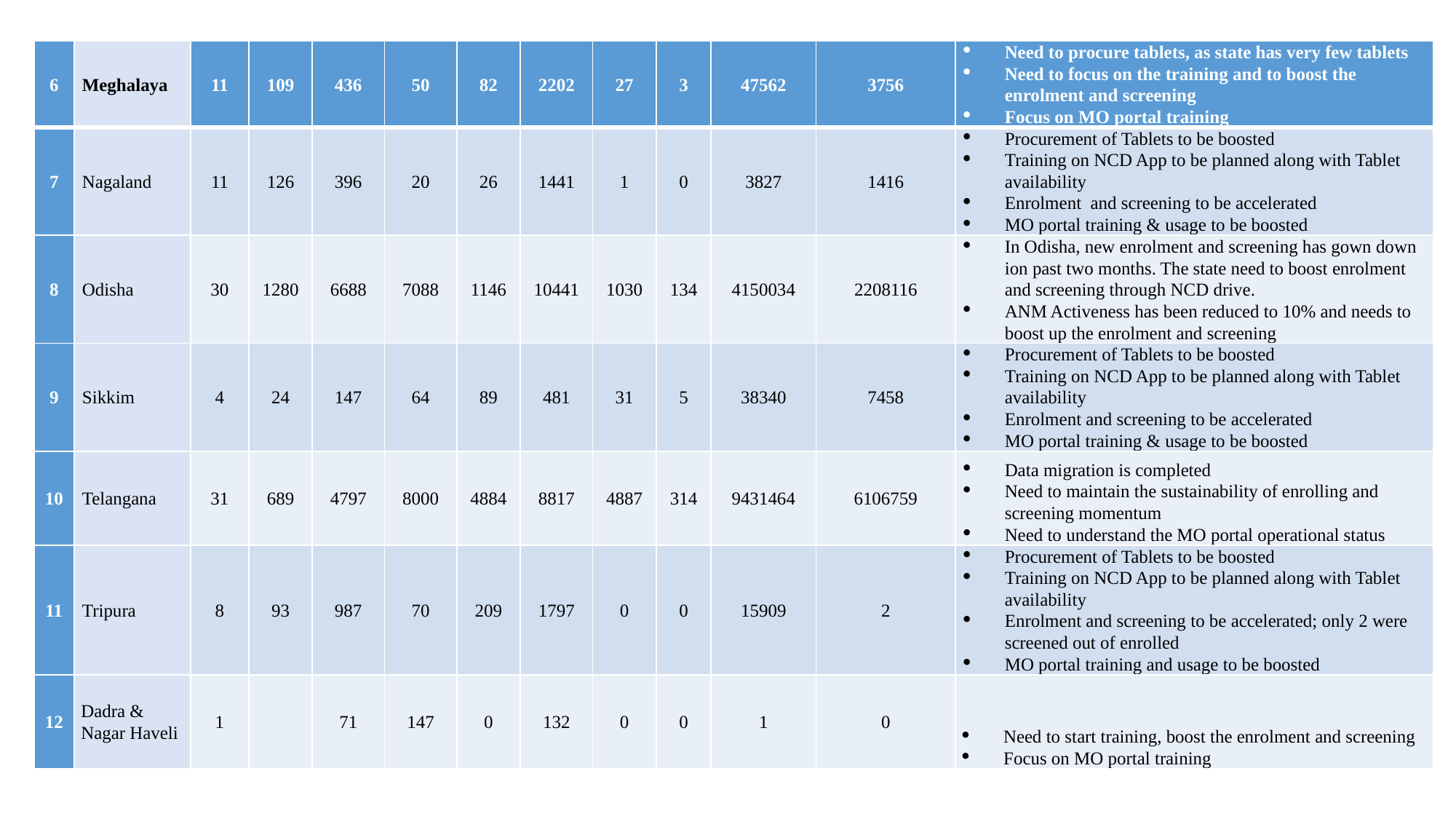

| 6 | Meghalaya | 11 | 109 | 436 | 50 | 82 | 2202 | 27 | 3 | 47562 | 3756 | Need to procure tablets, as state has very few tablets Need to focus on the training and to boost the enrolment and screening Focus on MO portal training |
| --- | --- | --- | --- | --- | --- | --- | --- | --- | --- | --- | --- | --- |
| 7 | Nagaland | 11 | 126 | 396 | 20 | 26 | 1441 | 1 | 0 | 3827 | 1416 | Procurement of Tablets to be boosted Training on NCD App to be planned along with Tablet availability Enrolment and screening to be accelerated MO portal training & usage to be boosted |
| 8 | Odisha | 30 | 1280 | 6688 | 7088 | 1146 | 10441 | 1030 | 134 | 4150034 | 2208116 | In Odisha, new enrolment and screening has gown down ion past two months. The state need to boost enrolment and screening through NCD drive. ANM Activeness has been reduced to 10% and needs to boost up the enrolment and screening |
| 9 | Sikkim | 4 | 24 | 147 | 64 | 89 | 481 | 31 | 5 | 38340 | 7458 | Procurement of Tablets to be boosted Training on NCD App to be planned along with Tablet availability Enrolment and screening to be accelerated MO portal training & usage to be boosted |
| 10 | Telangana | 31 | 689 | 4797 | 8000 | 4884 | 8817 | 4887 | 314 | 9431464 | 6106759 | Data migration is completed Need to maintain the sustainability of enrolling and screening momentum Need to understand the MO portal operational status |
| 11 | Tripura | 8 | 93 | 987 | 70 | 209 | 1797 | 0 | 0 | 15909 | 2 | Procurement of Tablets to be boosted Training on NCD App to be planned along with Tablet availability Enrolment and screening to be accelerated; only 2 were screened out of enrolled MO portal training and usage to be boosted |
| 12 | Dadra & Nagar Haveli | 1 |  | 71 | 147 | 0 | 132 | 0 | 0 | 1 | 0 | Need to start training, boost the enrolment and screening Focus on MO portal training |